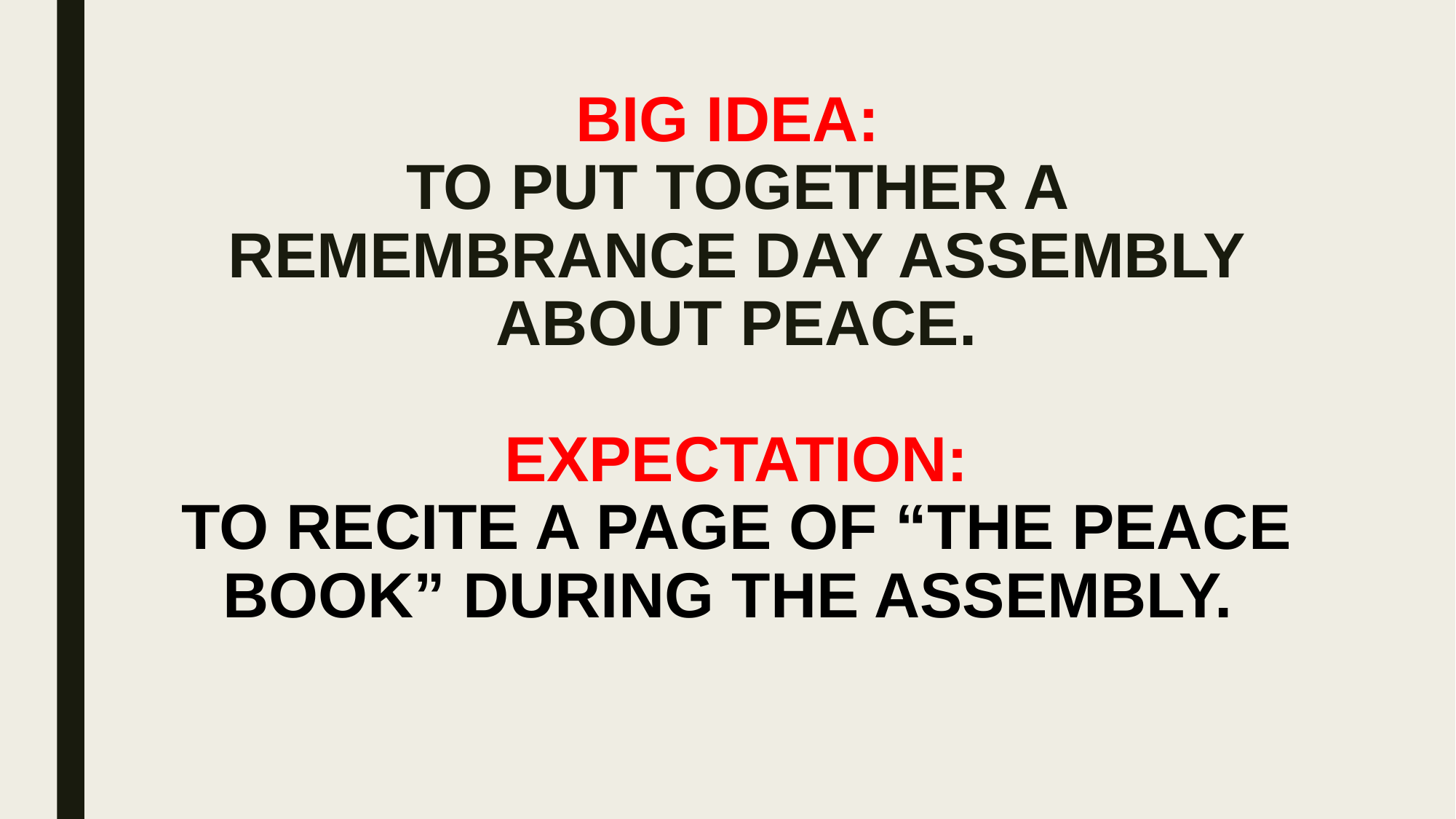

# BIG IDEA: TO PUT TOGETHER A REMEMBRANCE DAY ASSEMBLY ABOUT PEACE. EXPECTATION: TO RECITE A PAGE OF “THE PEACE BOOK” DURING THE ASSEMBLY.